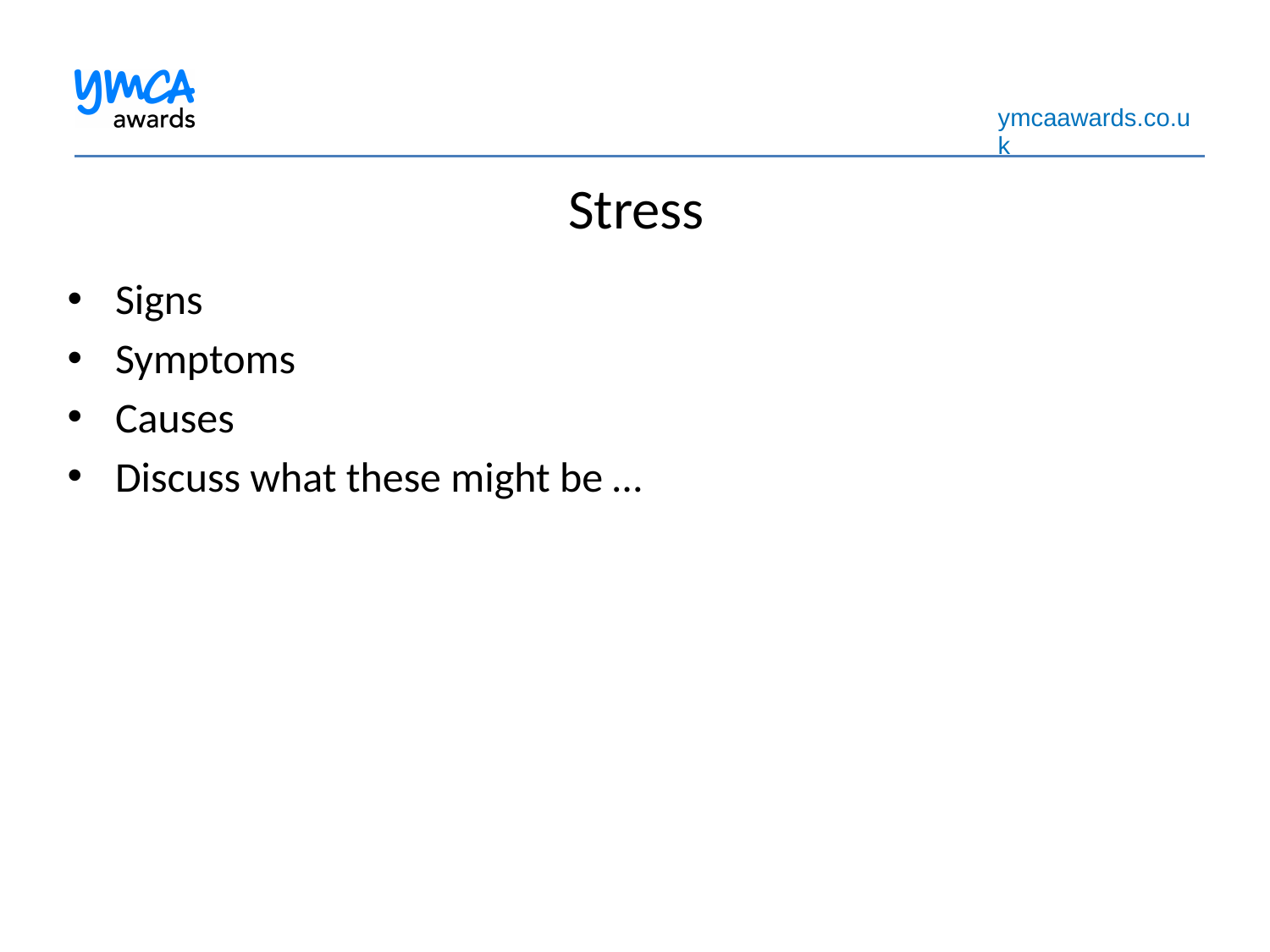

# Stress
Signs
Symptoms
Causes
Discuss what these might be …